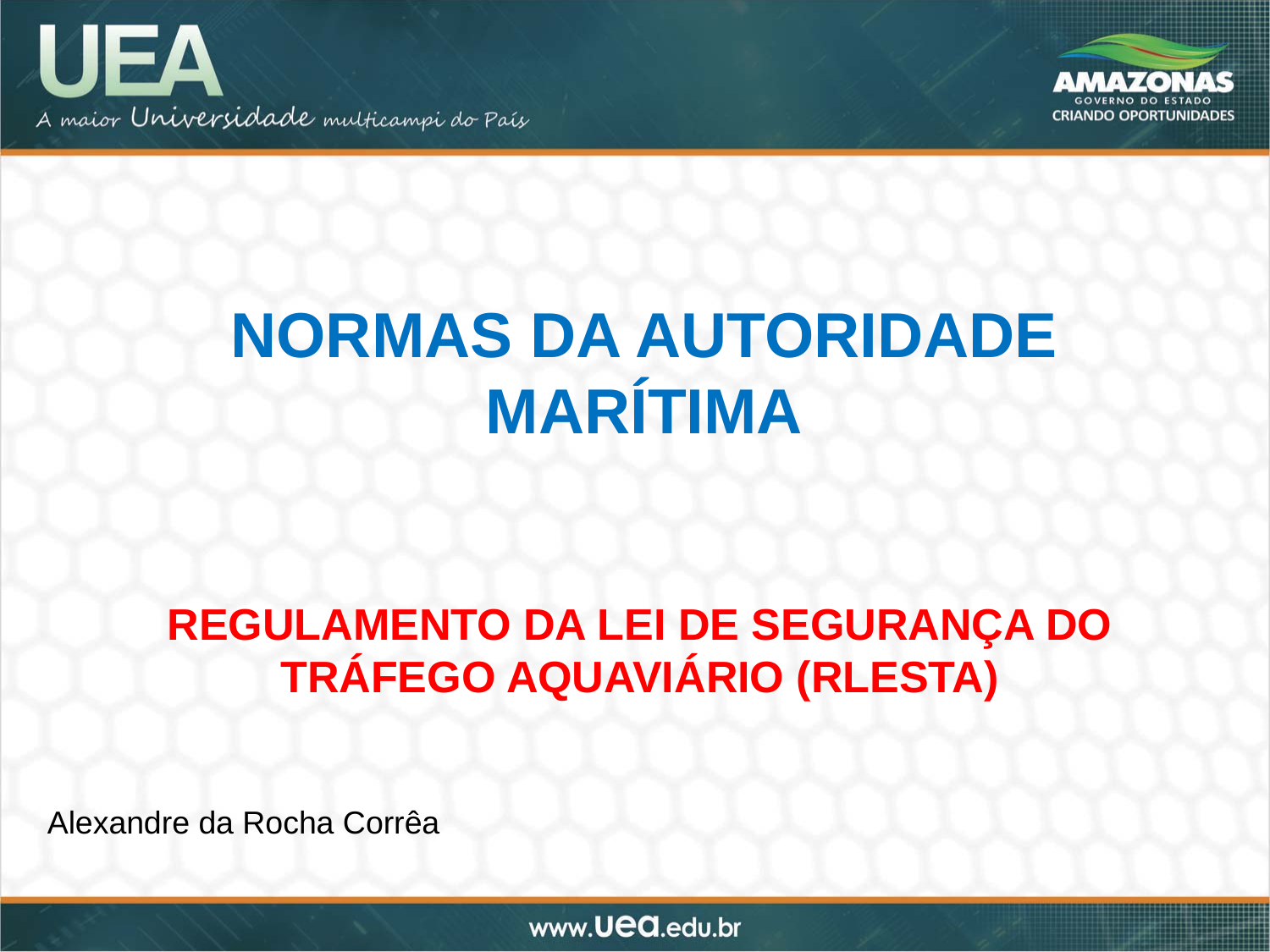

NORMAS DA AUTORIDADE MARÍTIMA
REGULAMENTO DA LEI DE SEGURANÇA DO TRÁFEGO AQUAVIÁRIO (RLESTA)
Alexandre da Rocha Corrêa